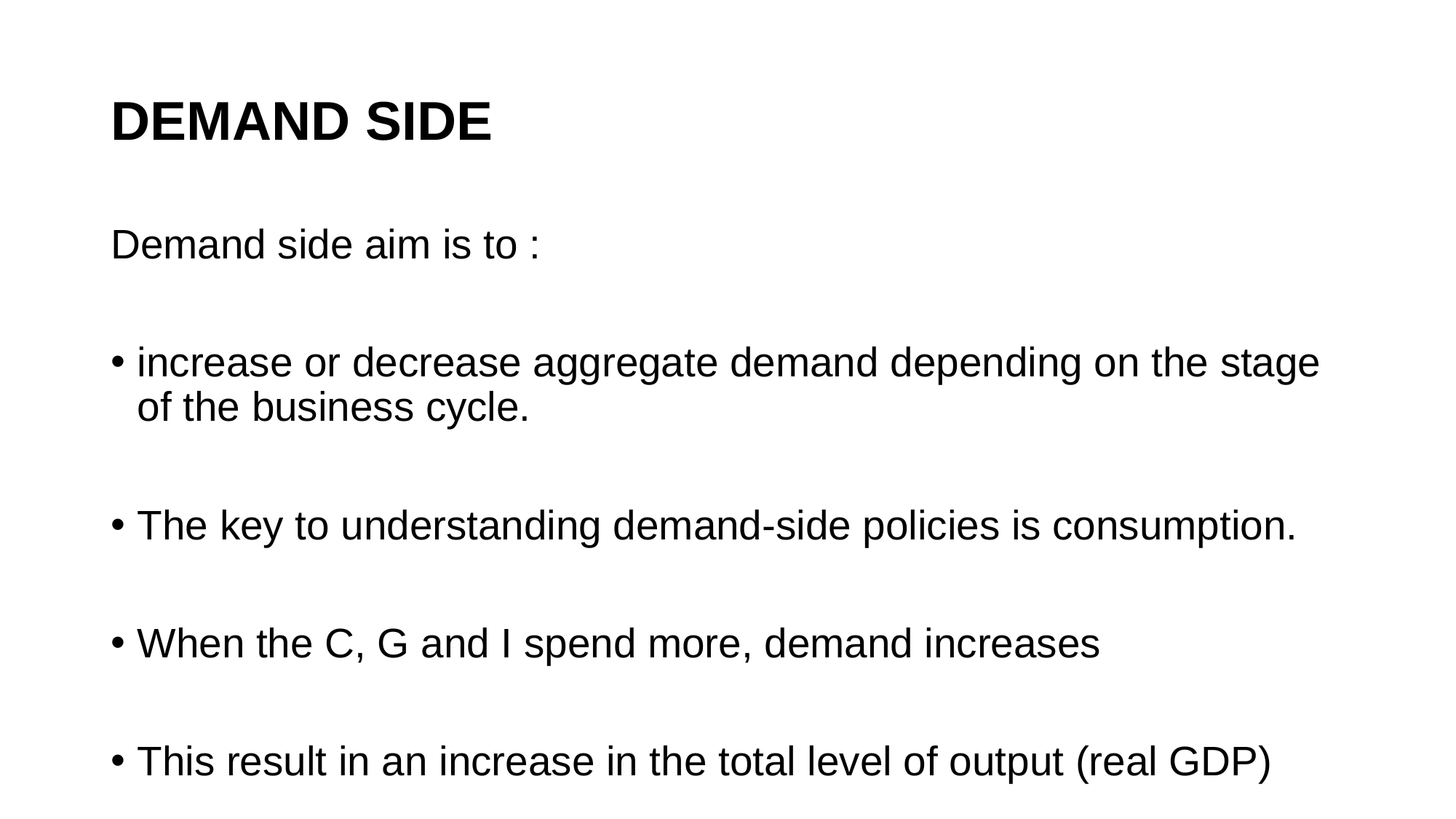

# DEMAND SIDE
Demand side aim is to :

increase or decrease aggregate demand depending on the stage of the business cycle.

The key to understanding demand-side policies is consumption.

When the C, G and I spend more, demand increases

This result in an increase in the total level of output (real GDP)